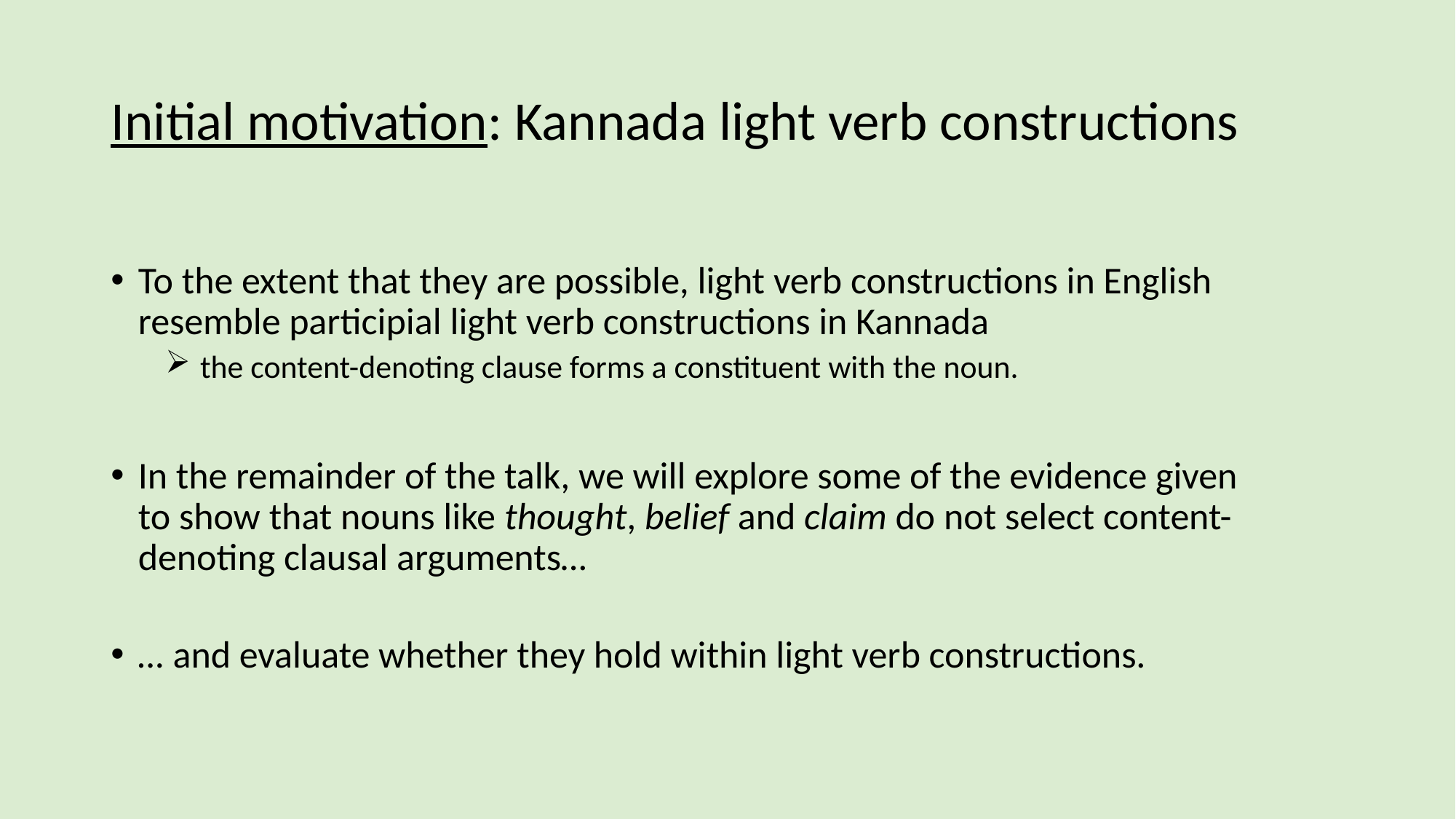

# Initial motivation: Kannada light verb constructions
To the extent that they are possible, light verb constructions in English resemble participial light verb constructions in Kannada
 the content-denoting clause forms a constituent with the noun.

In the remainder of the talk, we will explore some of the evidence given to show that nouns like thought, belief and claim do not select content-denoting clausal arguments…
… and evaluate whether they hold within light verb constructions.